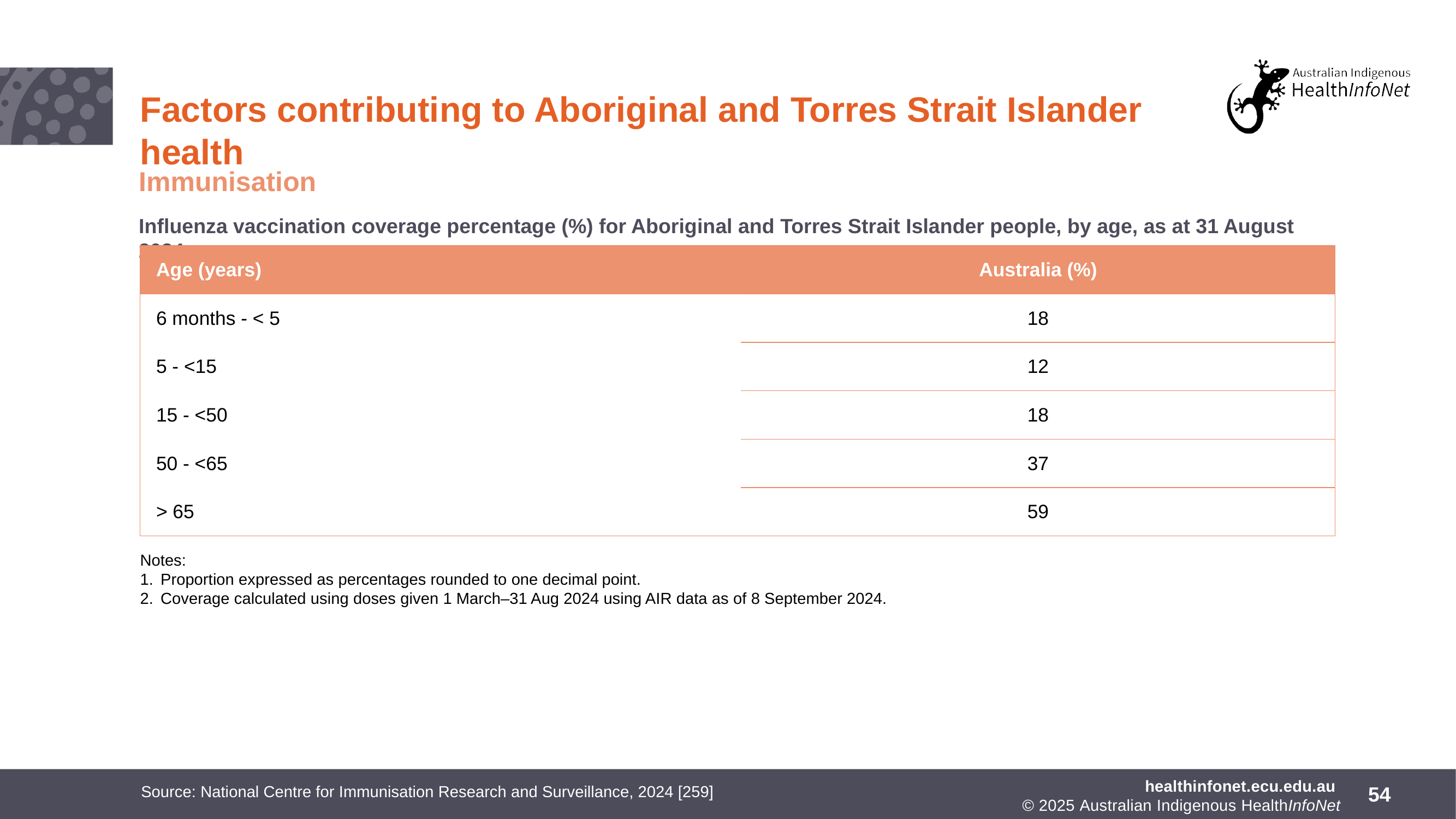

# Factors contributing to Aboriginal and Torres Strait Islander health
Immunisation
Influenza vaccination coverage percentage (%) for Aboriginal and Torres Strait Islander people, by age, as at 31 August 2024
| Age (years) | Australia (%) |
| --- | --- |
| 6 months - < 5 | 18 |
| 5 - <15 | 12 |
| 15 - <50 | 18 |
| 50 - <65 | 37 |
| > 65 | 59 |
Notes:
Proportion expressed as percentages rounded to one decimal point.
Coverage calculated using doses given 1 March–31 Aug 2024 using AIR data as of 8 September 2024.
Source: National Centre for Immunisation Research and Surveillance, 2024 [259]